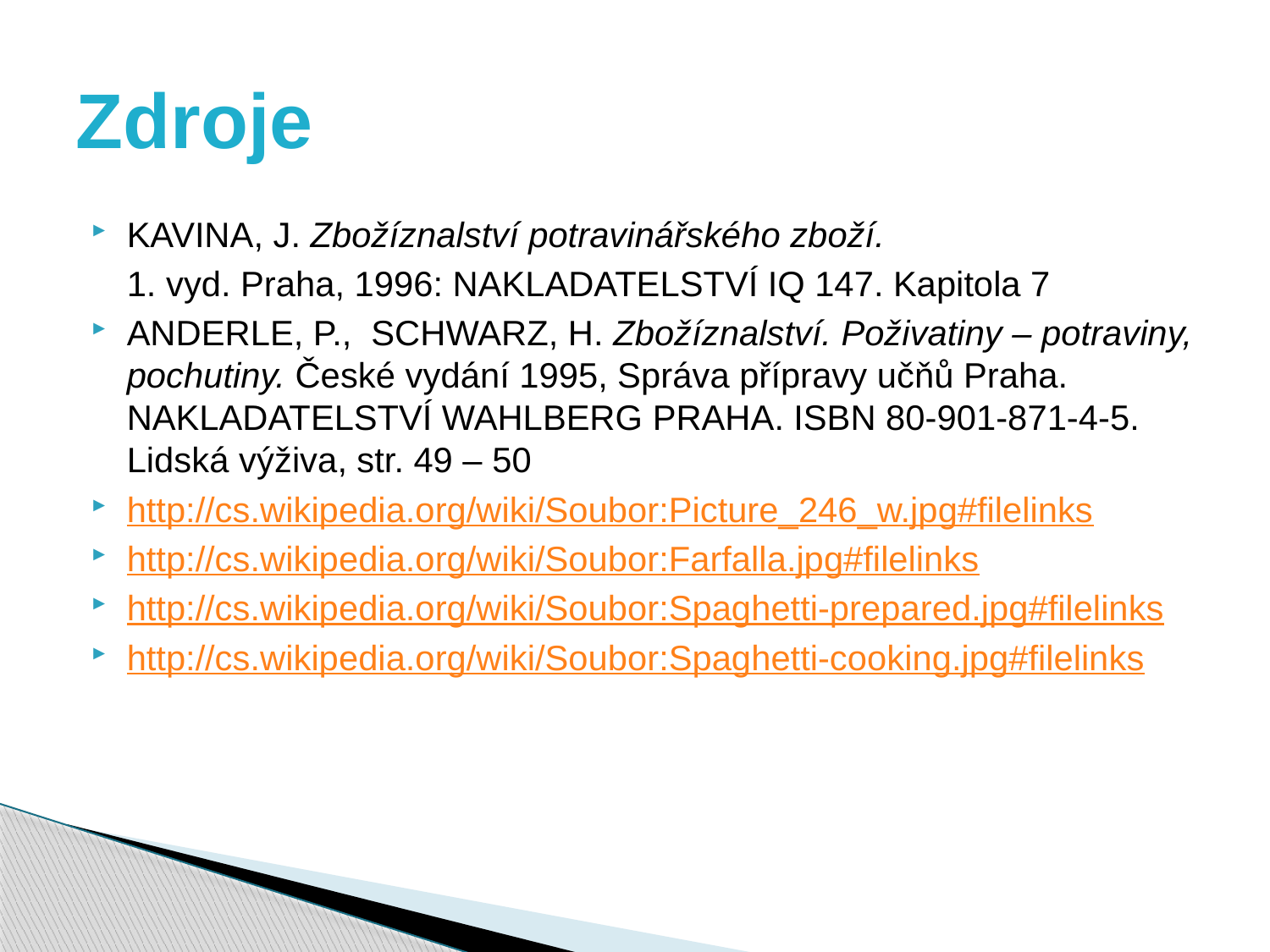

# Zdroje
KAVINA, J. Zbožíznalství potravinářského zboží.
	1. vyd. Praha, 1996: NAKLADATELSTVÍ IQ 147. Kapitola 7
ANDERLE, P.,  SCHWARZ, H. Zbožíznalství. Poživatiny – potraviny, pochutiny. České vydání 1995, Správa přípravy učňů Praha. NAKLADATELSTVÍ WAHLBERG PRAHA. ISBN 80-901-871-4-5. Lidská výživa, str. 49 – 50
http://cs.wikipedia.org/wiki/Soubor:Picture_246_w.jpg#filelinks
http://cs.wikipedia.org/wiki/Soubor:Farfalla.jpg#filelinks
http://cs.wikipedia.org/wiki/Soubor:Spaghetti-prepared.jpg#filelinks
http://cs.wikipedia.org/wiki/Soubor:Spaghetti-cooking.jpg#filelinks